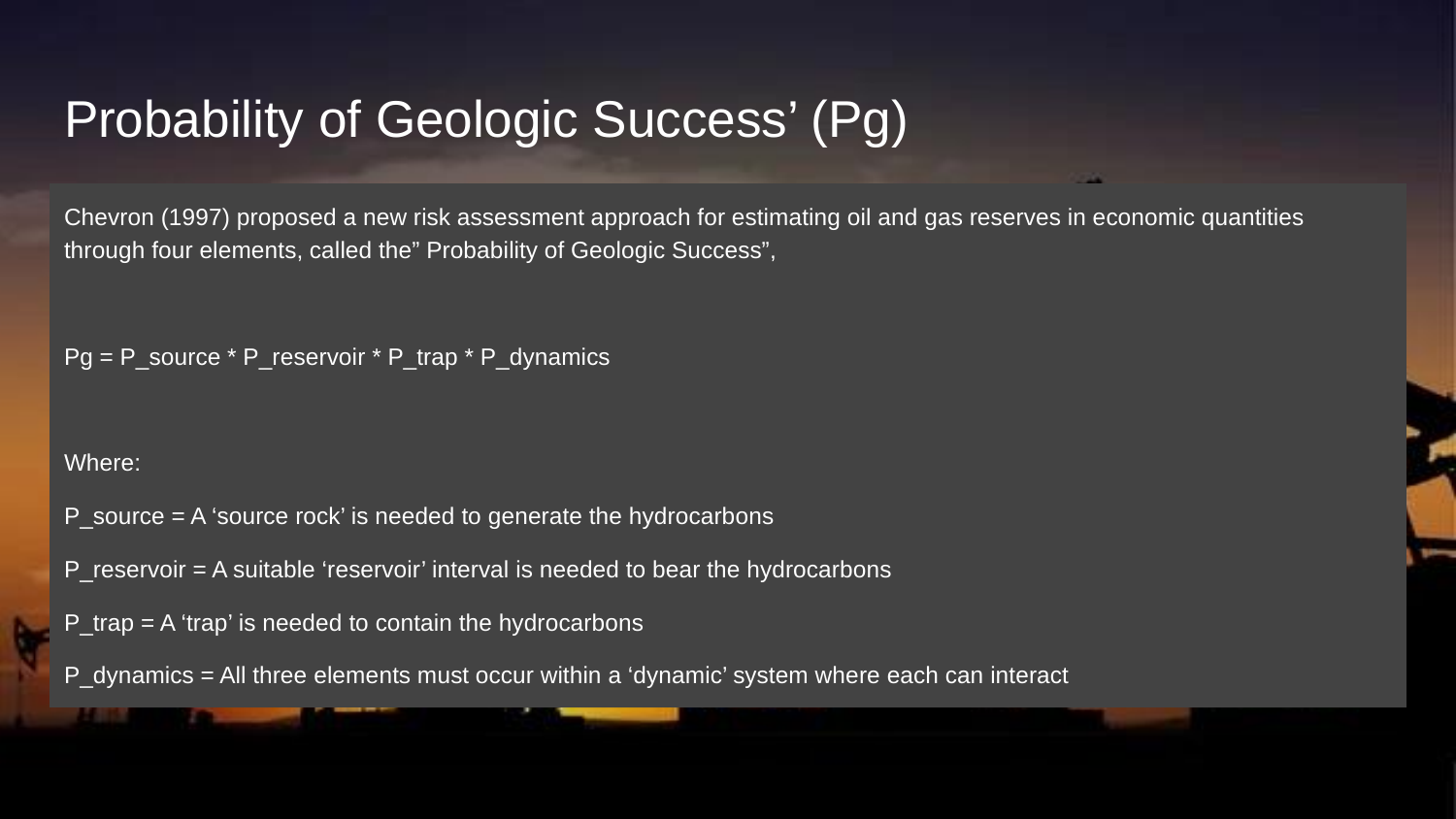

# Probability of Geologic Success’ (Pg)
Chevron (1997) proposed a new risk assessment approach for estimating oil and gas reserves in economic quantities through four elements, called the” Probability of Geologic Success”,

Pg = P_source * P_reservoir * P_trap * P_dynamics

Where:
P_source = A ‘source rock’ is needed to generate the hydrocarbons
P_reservoir = A suitable ‘reservoir’ interval is needed to bear the hydrocarbons
P_trap = A ‘trap’ is needed to contain the hydrocarbons
P_dynamics = All three elements must occur within a ‘dynamic’ system where each can interact